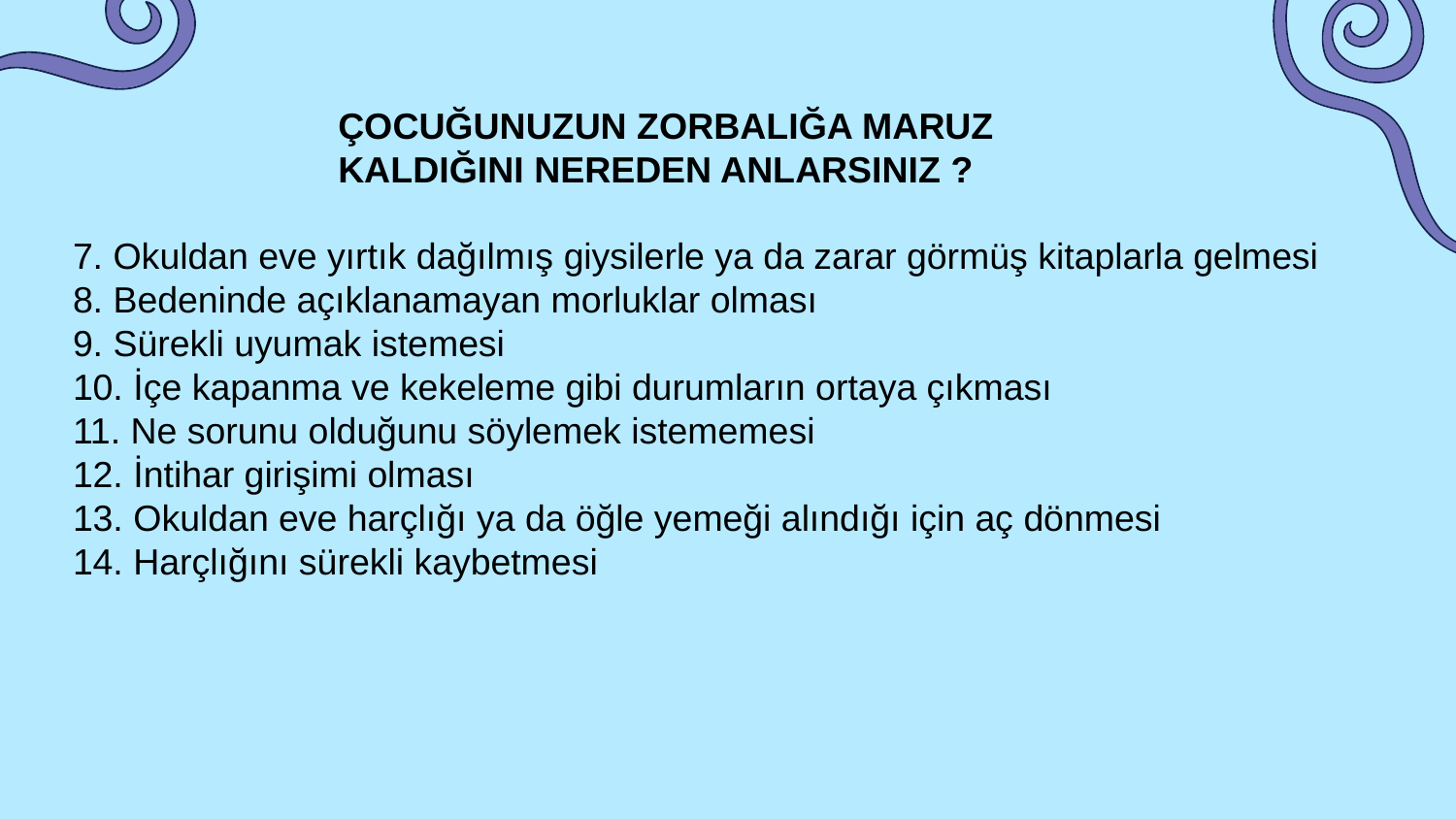

# ÇOCUĞUNUZUN ZORBALIĞA MARUZ KALDIĞINI NEREDEN ANLARSINIZ ?
7. Okuldan eve yırtık dağılmış giysilerle ya da zarar görmüş kitaplarla gelmesi
8. Bedeninde açıklanamayan morluklar olması
9. Sürekli uyumak istemesi
10. İçe kapanma ve kekeleme gibi durumların ortaya çıkması
11. Ne sorunu olduğunu söylemek istememesi
12. İntihar girişimi olması
13. Okuldan eve harçlığı ya da öğle yemeği alındığı için aç dönmesi
14. Harçlığını sürekli kaybetmesi